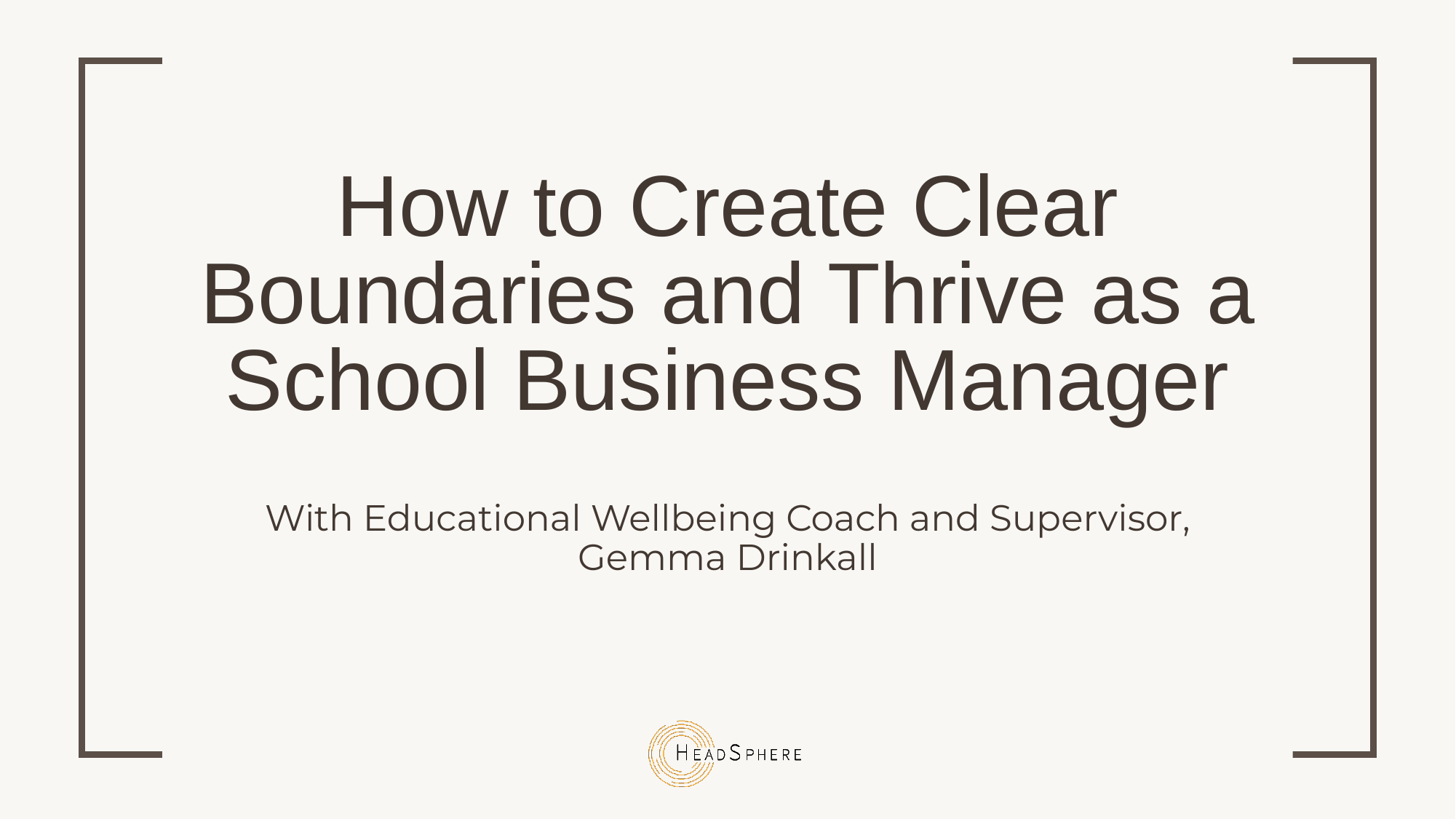

# How to Create Clear Boundaries and Thrive as a School Business Manager
With Educational Wellbeing Coach and Supervisor, Gemma Drinkall